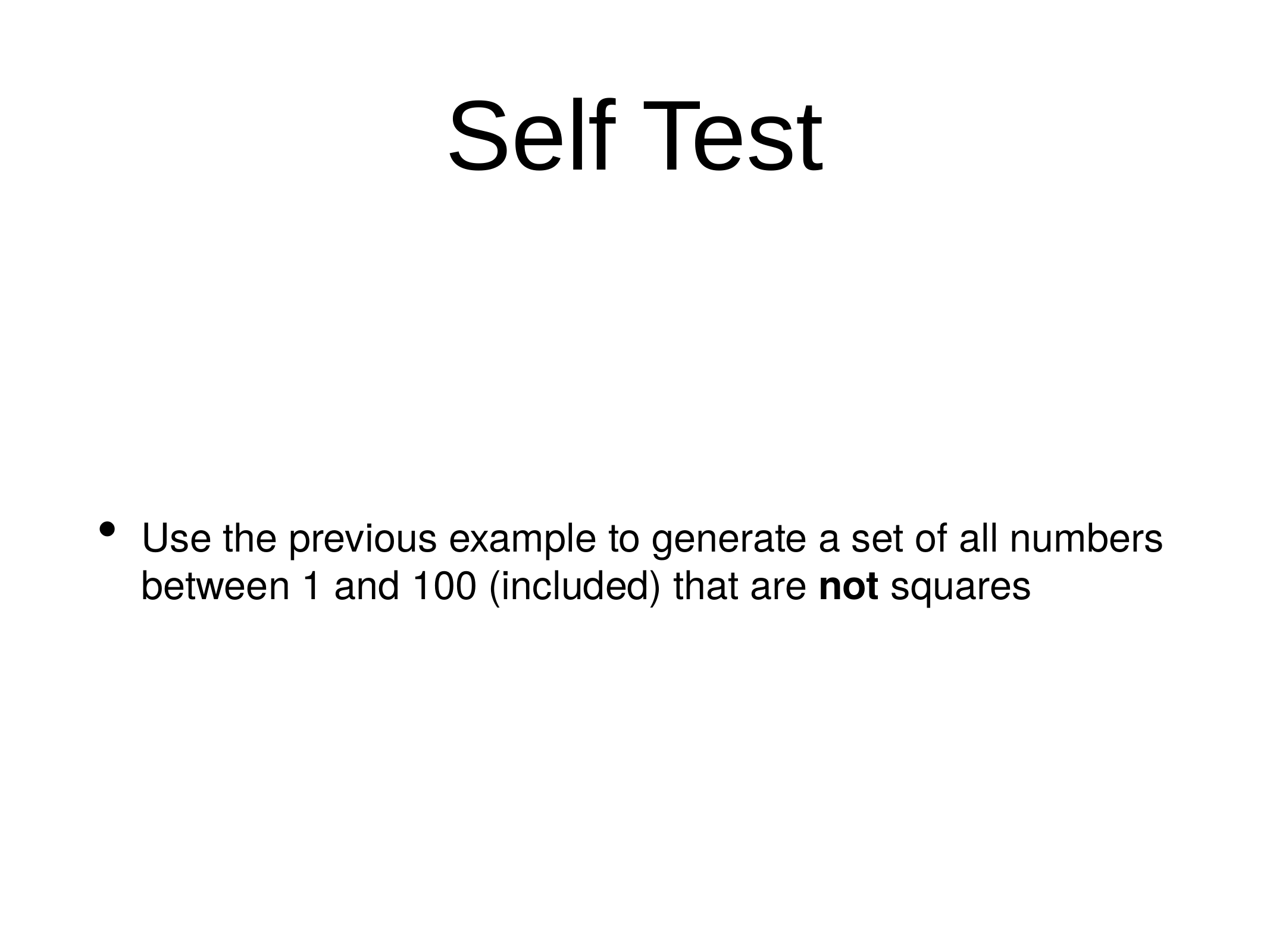

# Self Test
Use the previous example to generate a set of all numbers between 1 and 100 (included) that are not squares